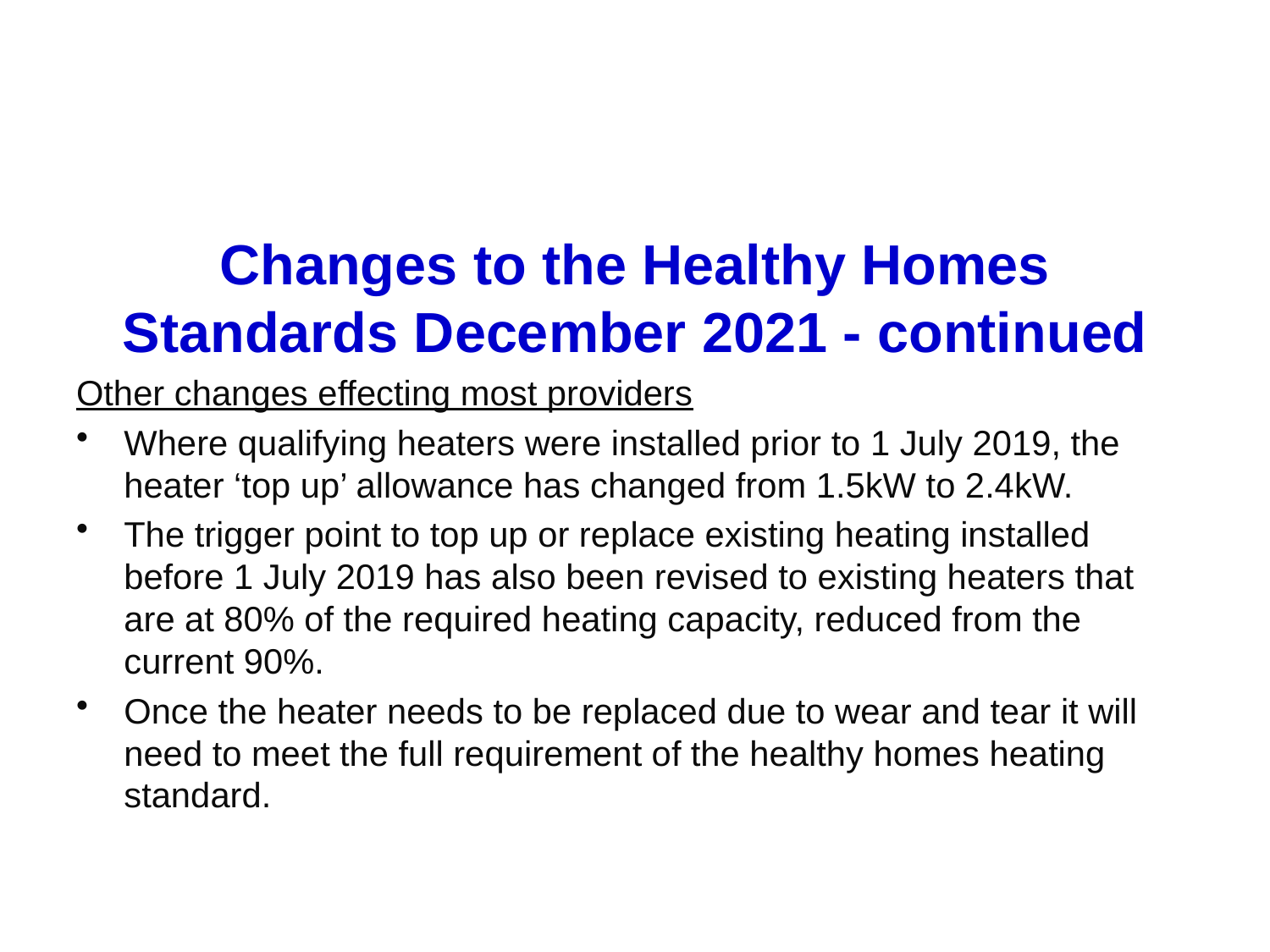

#
Changes to the Healthy Homes Standards December 2021 - continued
Other changes effecting most providers
Where qualifying heaters were installed prior to 1 July 2019, the heater ‘top up’ allowance has changed from 1.5kW to 2.4kW.
The trigger point to top up or replace existing heating installed before 1 July 2019 has also been revised to existing heaters that are at 80% of the required heating capacity, reduced from the current 90%.
Once the heater needs to be replaced due to wear and tear it will need to meet the full requirement of the healthy homes heating standard.